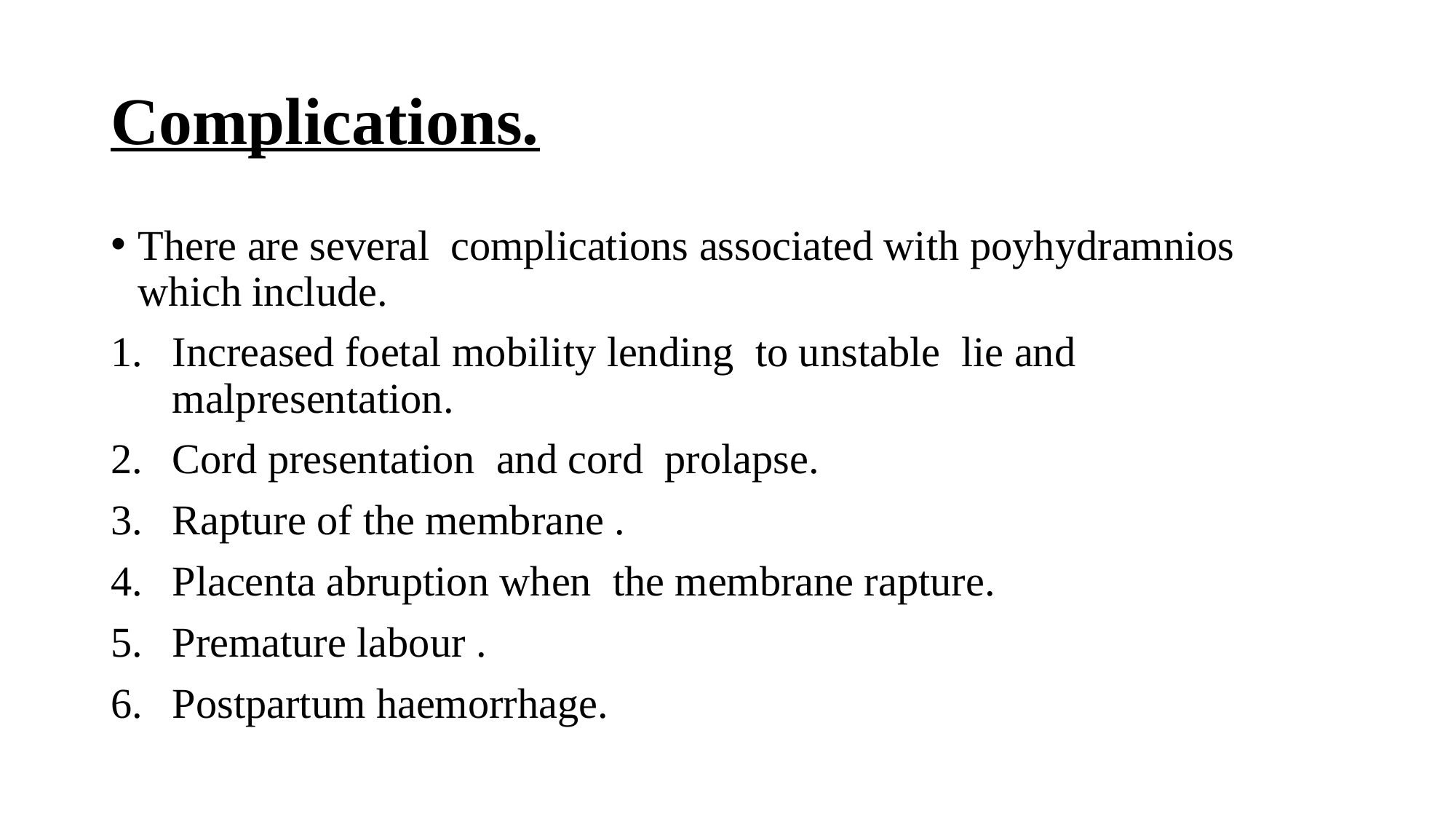

# Complications.
There are several  complications associated with poyhydramnios which include.
Increased foetal mobility lending  to unstable  lie and malpresentation.
Cord presentation  and cord  prolapse.
Rapture of the membrane .
Placenta abruption when  the membrane rapture.
Premature labour .
Postpartum haemorrhage.